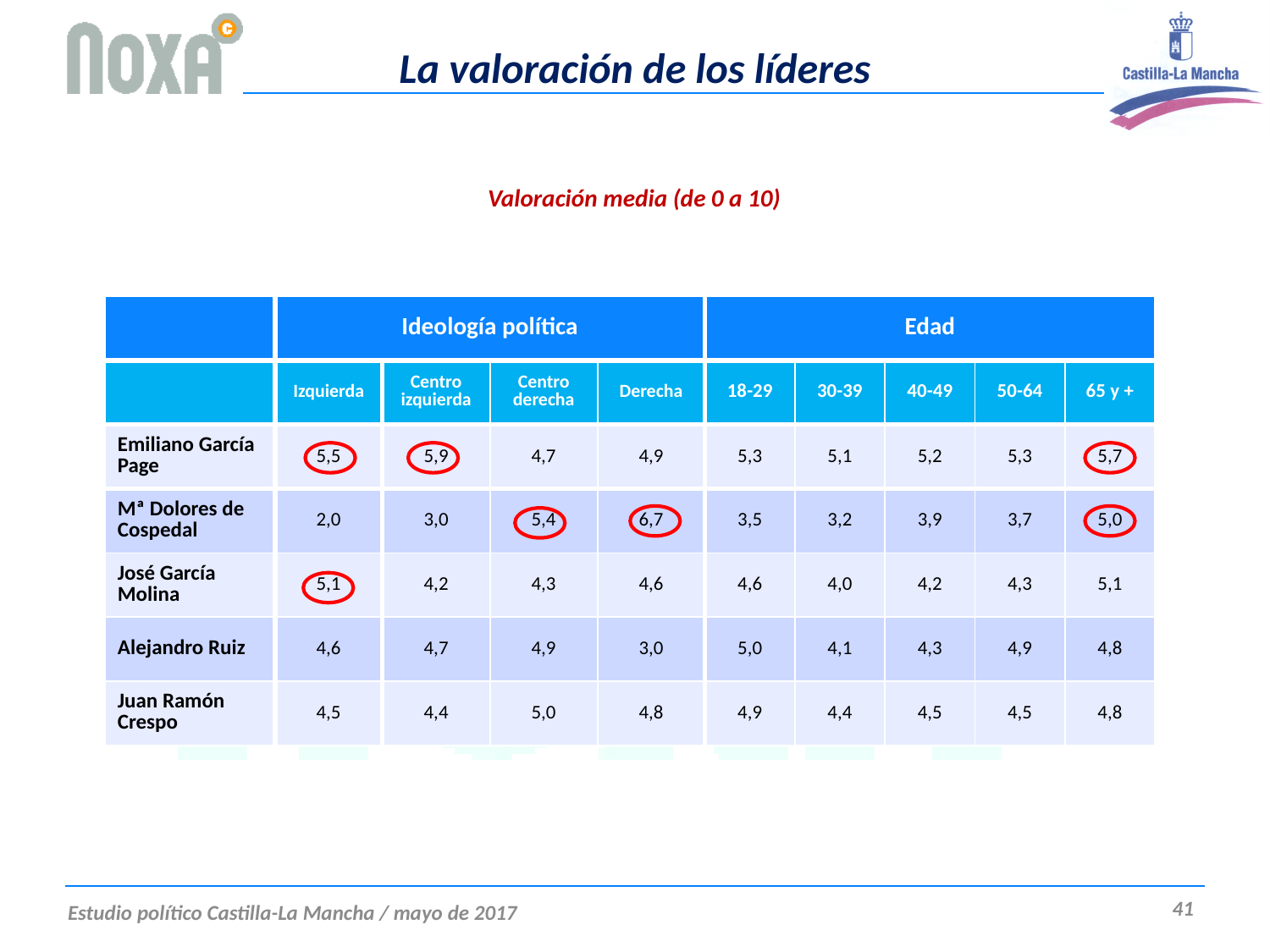

# La valoración de los líderes
Valoración media (de 0 a 10)
|  | Ideología política |  |  |  | Edad |  |  |  |  |
| --- | --- | --- | --- | --- | --- | --- | --- | --- | --- |
|  | Izquierda | Centro izquierda | Centro derecha | Derecha | 18-29 | 30-39 | 40-49 | 50-64 | 65 y + |
| Emiliano García Page | 5,5 | 5,9 | 4,7 | 4,9 | 5,3 | 5,1 | 5,2 | 5,3 | 5,7 |
| Mª Dolores de Cospedal | 2,0 | 3,0 | 5,4 | 6,7 | 3,5 | 3,2 | 3,9 | 3,7 | 5,0 |
| José García Molina | 5,1 | 4,2 | 4,3 | 4,6 | 4,6 | 4,0 | 4,2 | 4,3 | 5,1 |
| Alejandro Ruiz | 4,6 | 4,7 | 4,9 | 3,0 | 5,0 | 4,1 | 4,3 | 4,9 | 4,8 |
| Juan Ramón Crespo | 4,5 | 4,4 | 5,0 | 4,8 | 4,9 | 4,4 | 4,5 | 4,5 | 4,8 |

41